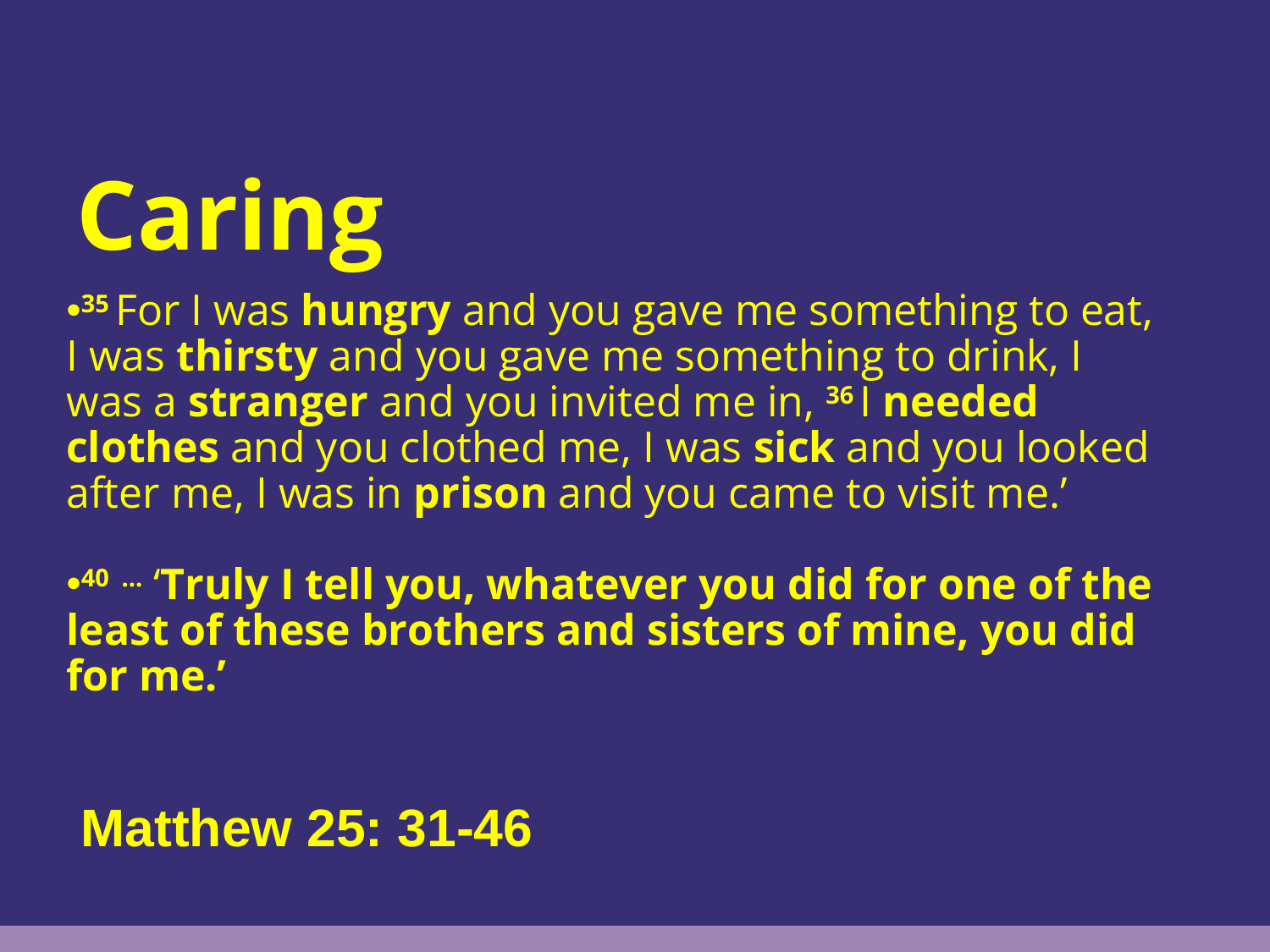

Caring

35 For I was hungry and you gave me something to eat, I was thirsty and you gave me something to drink, I was a stranger and you invited me in, 36 I needed clothes and you clothed me, I was sick and you looked after me, I was in prison and you came to visit me.’

40  … ‘Truly I tell you, whatever you did for one of the least of these brothers and sisters of mine, you did for me.’

# Matthew 25: 31-46